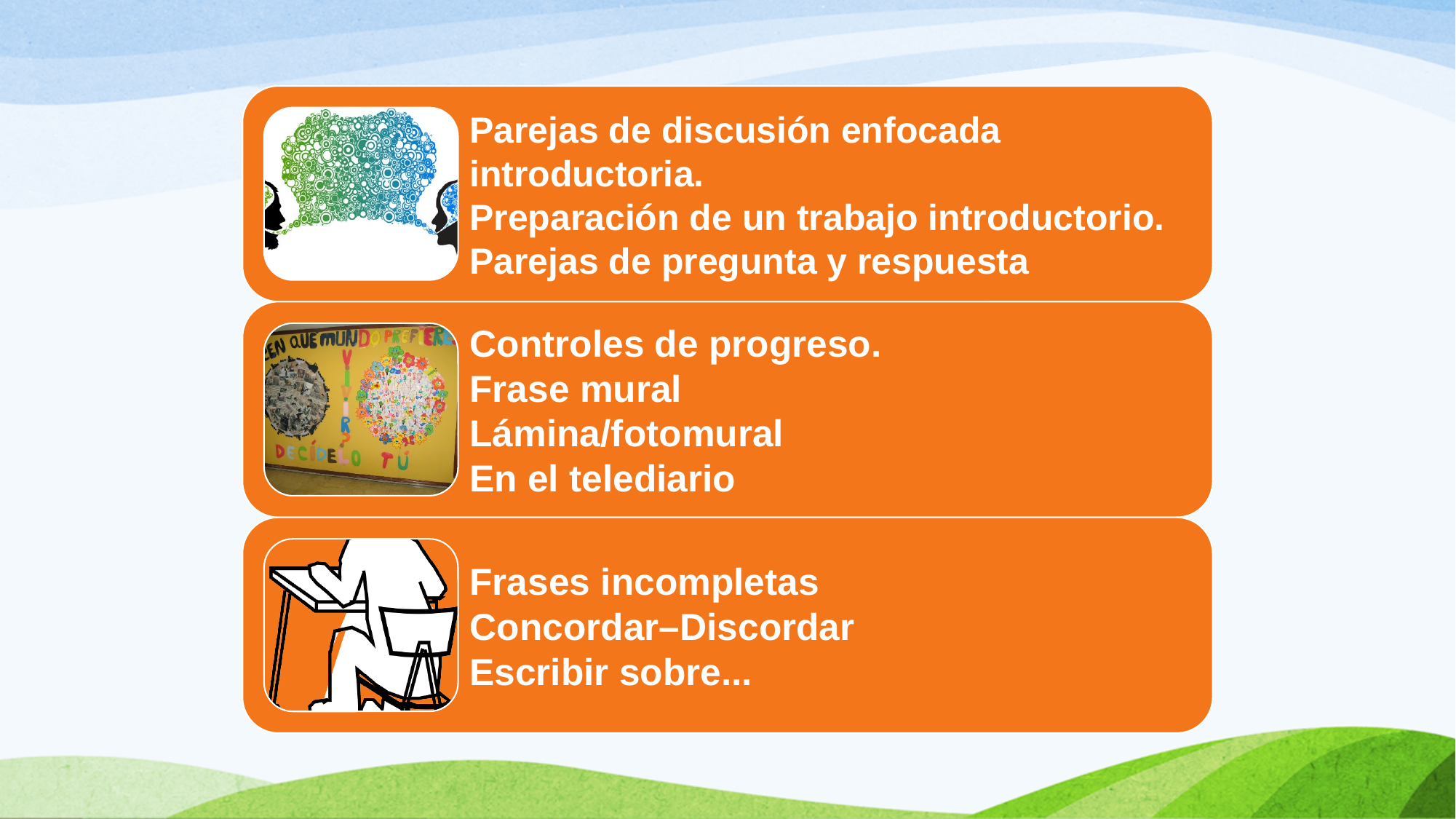

Parejas de discusión enfocada introductoria.
Preparación de un trabajo introductorio.
Parejas de pregunta y respuesta
Frases incompletas
Concordar–Discordar
Escribir sobre...
Controles de progreso.
Frase mural
Lámina/fotomural
En el telediario